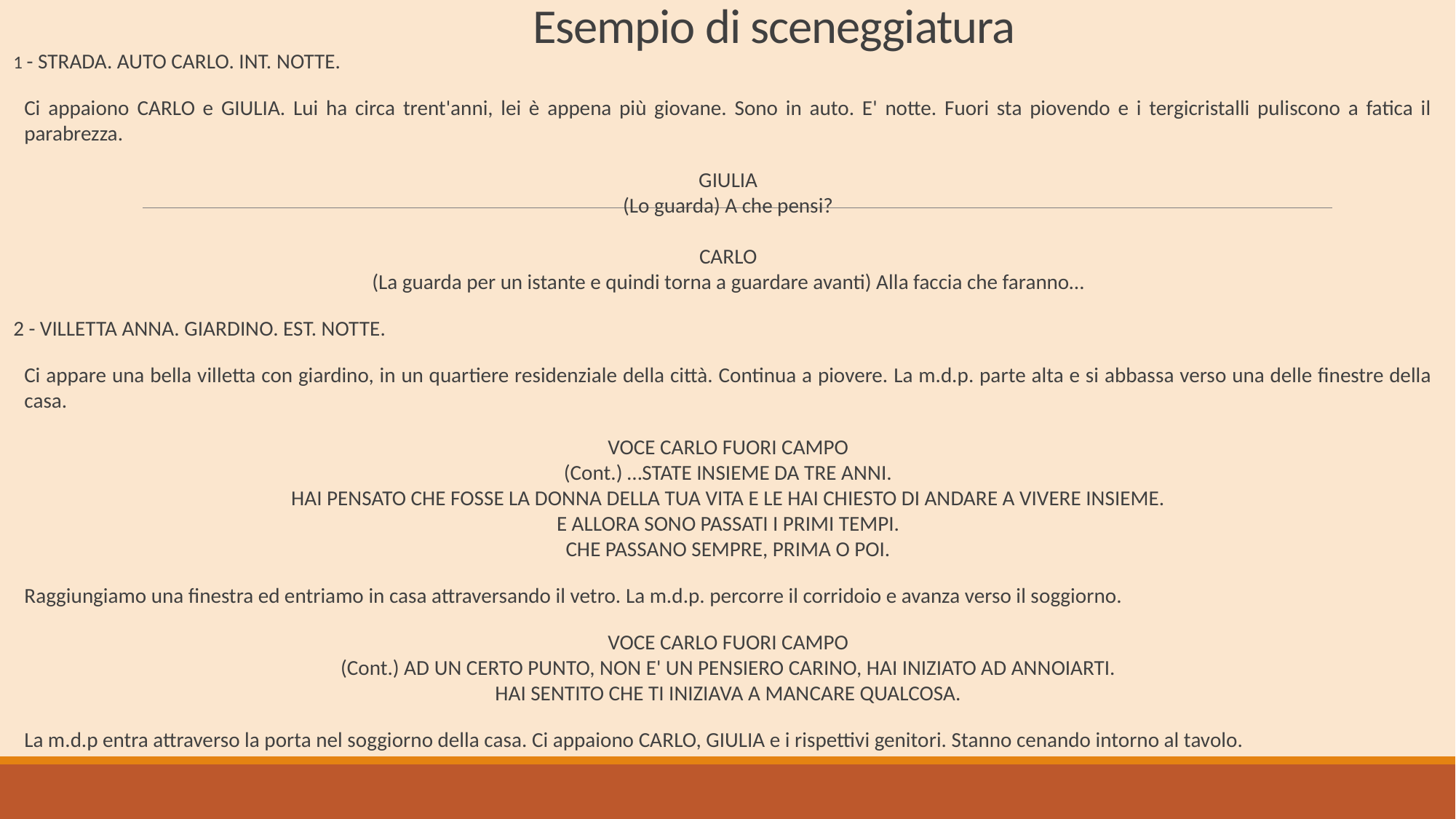

# Esempio di sceneggiatura
1 - STRADA. AUTO CARLO. INT. NOTTE.
Ci appaiono CARLO e GIULIA. Lui ha circa trent'anni, lei è appena più giovane. Sono in auto. E' notte. Fuori sta piovendo e i tergicristalli puliscono a fatica il parabrezza.
GIULIA
(Lo guarda) A che pensi?
CARLO
(La guarda per un istante e quindi torna a guardare avanti) Alla faccia che faranno…
2 - VILLETTA ANNA. GIARDINO. EST. NOTTE.
Ci appare una bella villetta con giardino, in un quartiere residenziale della città. Continua a piovere. La m.d.p. parte alta e si abbassa verso una delle finestre della casa.
VOCE CARLO FUORI CAMPO
(Cont.) …STATE INSIEME DA TRE ANNI.
HAI PENSATO CHE FOSSE LA DONNA DELLA TUA VITA E LE HAI CHIESTO DI ANDARE A VIVERE INSIEME.
E ALLORA SONO PASSATI I PRIMI TEMPI.
CHE PASSANO SEMPRE, PRIMA O POI.
Raggiungiamo una finestra ed entriamo in casa attraversando il vetro. La m.d.p. percorre il corridoio e avanza verso il soggiorno.
VOCE CARLO FUORI CAMPO
(Cont.) AD UN CERTO PUNTO, NON E' UN PENSIERO CARINO, HAI INIZIATO AD ANNOIARTI.
HAI SENTITO CHE TI INIZIAVA A MANCARE QUALCOSA.
La m.d.p entra attraverso la porta nel soggiorno della casa. Ci appaiono CARLO, GIULIA e i rispettivi genitori. Stanno cenando intorno al tavolo.